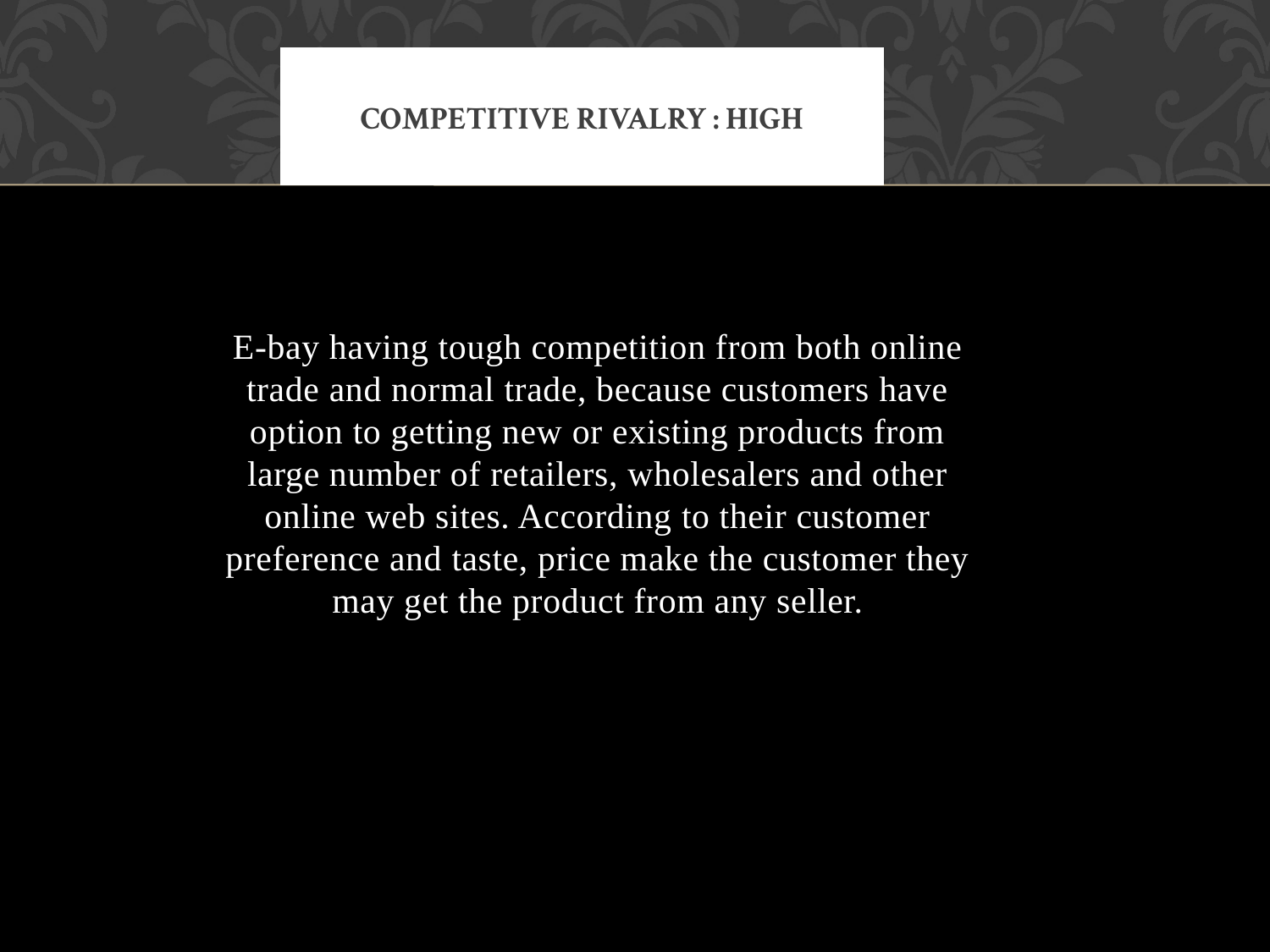

# Competitive Rivalry : High
E-bay having tough competition from both online trade and normal trade, because customers have option to getting new or existing products from large number of retailers, wholesalers and other online web sites. According to their customer preference and taste, price make the customer they may get the product from any seller.